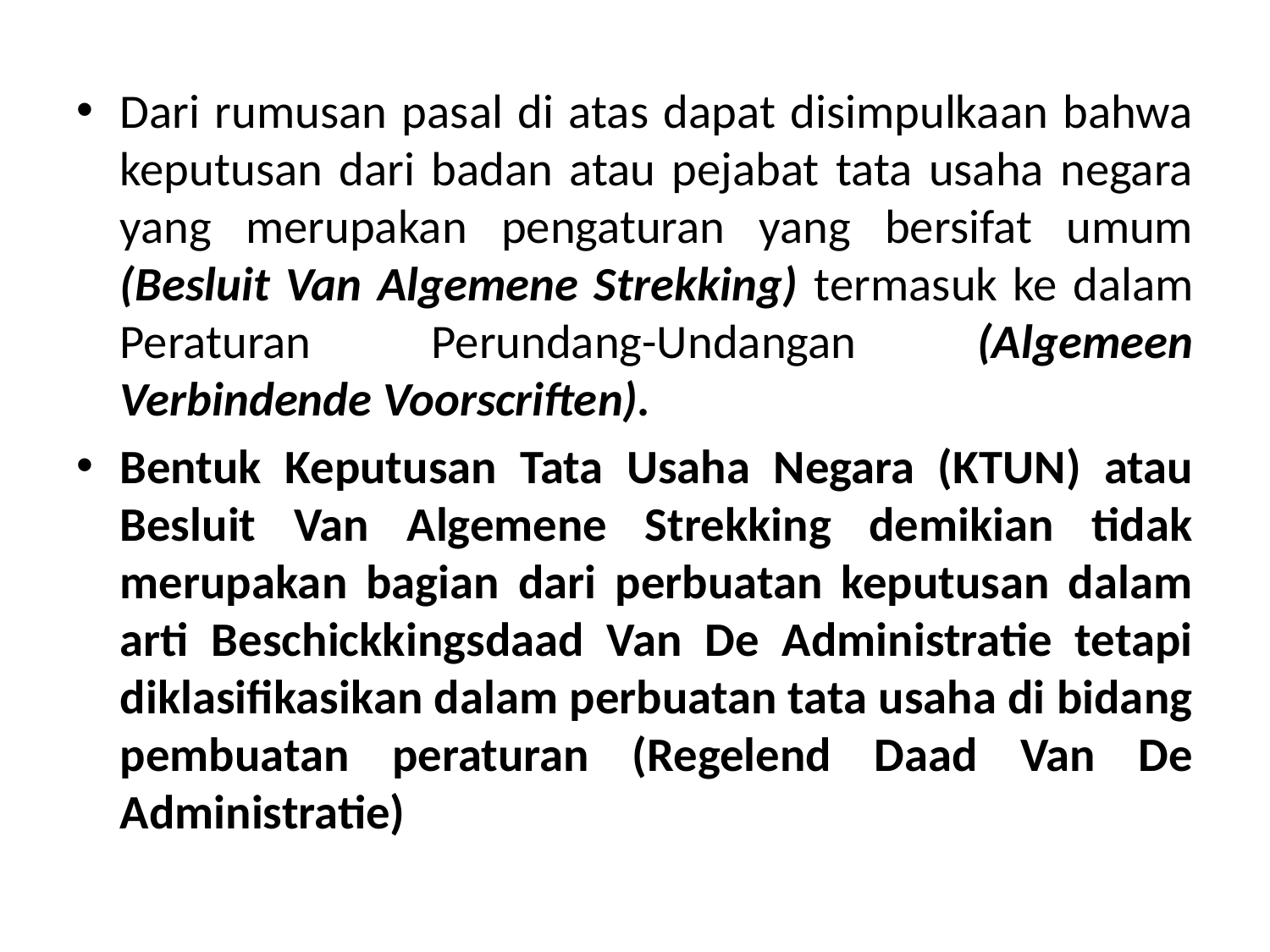

Dari rumusan pasal di atas dapat disimpulkaan bahwa keputusan dari badan atau pejabat tata usaha negara yang merupakan pengaturan yang bersifat umum (Besluit Van Algemene Strekking) termasuk ke dalam Peraturan Perundang-Undangan (Algemeen Verbindende Voorscriften).
Bentuk Keputusan Tata Usaha Negara (KTUN) atau Besluit Van Algemene Strekking demikian tidak merupakan bagian dari perbuatan keputusan dalam arti Beschickkingsdaad Van De Administratie tetapi diklasifikasikan dalam perbuatan tata usaha di bidang pembuatan peraturan (Regelend Daad Van De Administratie)